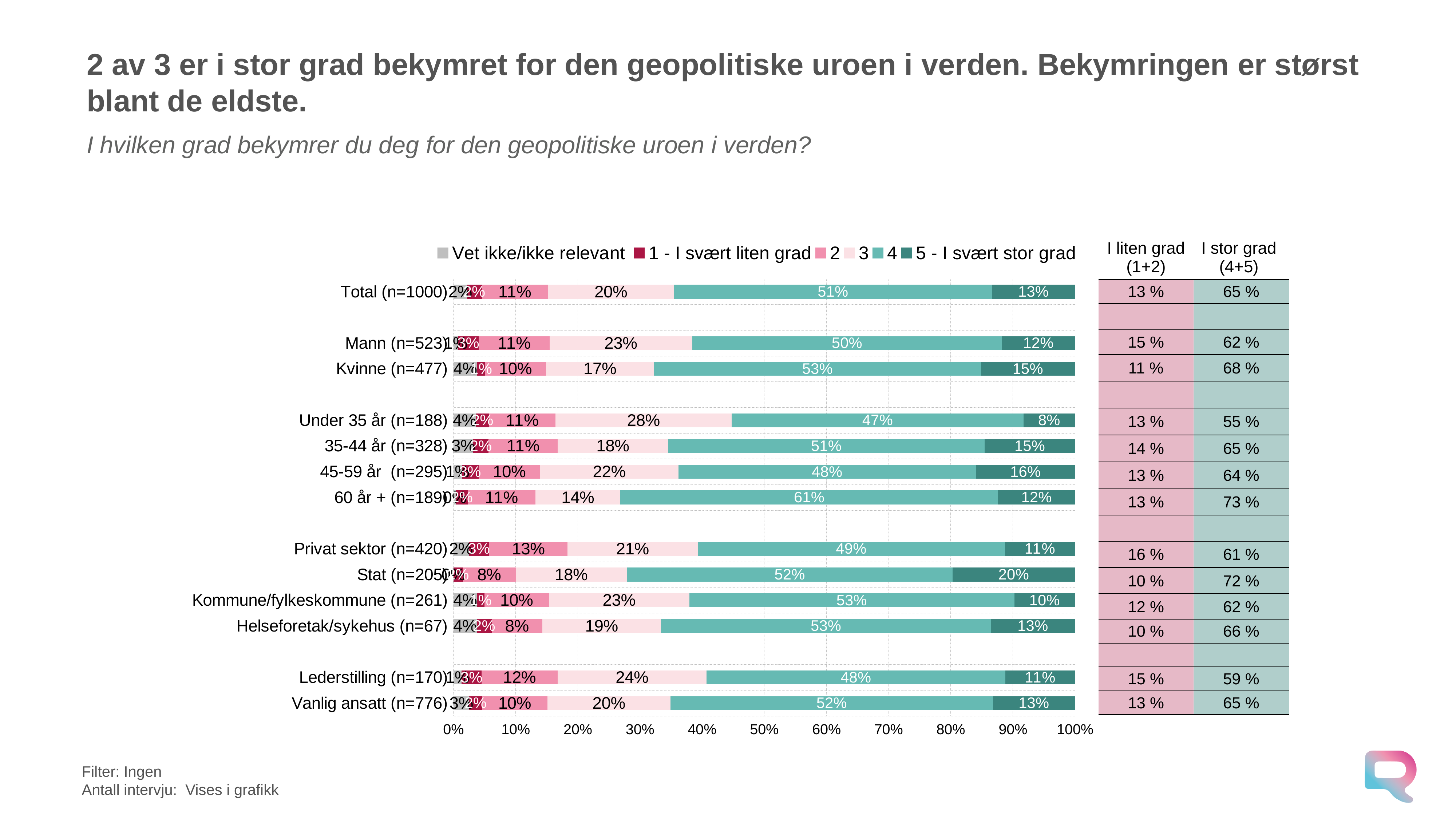

# 2 av 3 er i stor grad bekymret for den geopolitiske uroen i verden. Bekymringen er størst blant de eldste.
I hvilken grad bekymrer du deg for den geopolitiske uroen i verden?

### Chart

| Category | Vet ikke/ikke relevant  | 1 - I svært liten grad | 2 | 3 | 4 | 5 - I svært stor grad |
|---|---|---|---|---|---|---|
| Vanlig ansatt (n=776) | 0.025502248682362408 | 0.020863133207046355 | 0.1048311233102669 | 0.1982448679785058 | 0.5185757915490798 | 0.13198283527274146 |
| Lederstilling (n=170) | 0.013056519437746283 | 0.031994353937540444 | 0.12262541904369821 | 0.23966358877845084 | 0.4805034405693112 | 0.11215667823325301 |
|  | None | None | None | None | None | None |
| Helseforetak/sykehus (n=67) | 0.0374419649543208 | 0.024262393290399874 | 0.08057510858169836 | 0.1906544855474015 | 0.5280814737157403 | 0.13494084169537218 |
| Kommune/fylkeskommune (n=261) | 0.03818574514038866 | 0.011826594478362672 | 0.10440425450216914 | 0.22674039089198555 | 0.5250547171984776 | 0.0980301808547399 |
| Stat (n=205) | 0.0 | 0.015215059007119825 | 0.08485321369355286 | 0.17916707305178917 | 0.5237979128060057 | 0.19696674144152873 |
| Privat sektor (n=420) | 0.024792600362353357 | 0.03292171259654807 | 0.12598932011061292 | 0.20935443882902618 | 0.4940879183751313 | 0.11285400972632768 |
|  | None | None | None | None | None | None |
| 60 år + (n=189) | 0.004121314593680631 | 0.019127126704004977 | 0.1085807883335089 | 0.13674310472365983 | 0.6077882278347215 | 0.12363943781041885 |
| 45-59 år  (n=295) | 0.013485582624606016 | 0.026835631755497403 | 0.09944770101311219 | 0.22210551282485555 | 0.4788398332937986 | 0.15928573848812294 |
| 35-44 år (n=328) | 0.032007078781961254 | 0.024592664917312455 | 0.11115518398730677 | 0.17757978885702042 | 0.5093976932934633 | 0.1452675901629337 |
| Under 35 år (n=188) | 0.03605333333333326 | 0.021386666666666623 | 0.10661333333333312 | 0.28378666666666597 | 0.46927999999999853 | 0.08287999999999984 |
|  | None | None | None | None | None | None |
| Kvinne (n=477) | 0.03834375131098748 | 0.012543524772412756 | 0.09797793346478258 | 0.1740151864748097 | 0.525905105508249 | 0.1512144984687683 |
| Mann (n=523) | 0.007133431505670394 | 0.033716460441010475 | 0.11400103272198718 | 0.2292642812063718 | 0.4983266078907603 | 0.11755818623419816 |
|  | None | None | None | None | None | None |
| Total (n=1000) | 0.02201814671428423 | 0.023618738933405305 | 0.1063593529605951 | 0.20291507857907387 | 0.511479247321506 | 0.13360943549113116 |
| I liten grad (1+2) | I stor grad (4+5) |
| --- | --- |
| 13 % | 65 % |
|  |  |
| 15 % | 62 % |
| 11 % | 68 % |
|  |  |
| 13 % | 55 % |
| 14 % | 65 % |
| 13 % | 64 % |
| 13 % | 73 % |
|  |  |
| 16 % | 61 % |
| 10 % | 72 % |
| 12 % | 62 % |
| 10 % | 66 % |
|  |  |
| 15 % | 59 % |
| 13 % | 65 % |
Filter: Ingen
Antall intervju:  Vises i grafikk